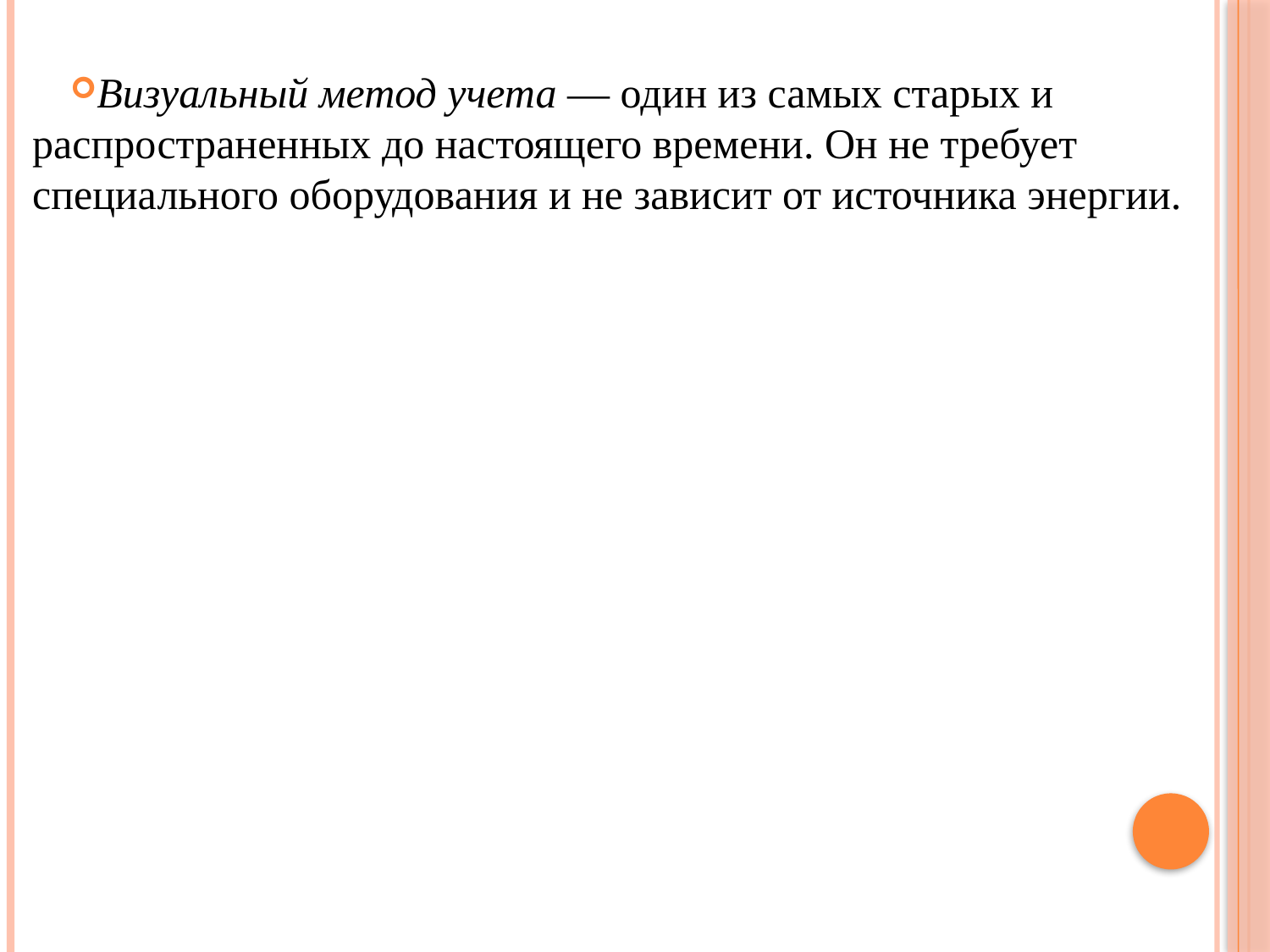

Визуальный метод учета — один из самых старых и распространенных до настоящего времени. Он не требует специального оборудования и не зависит от источника энергии.